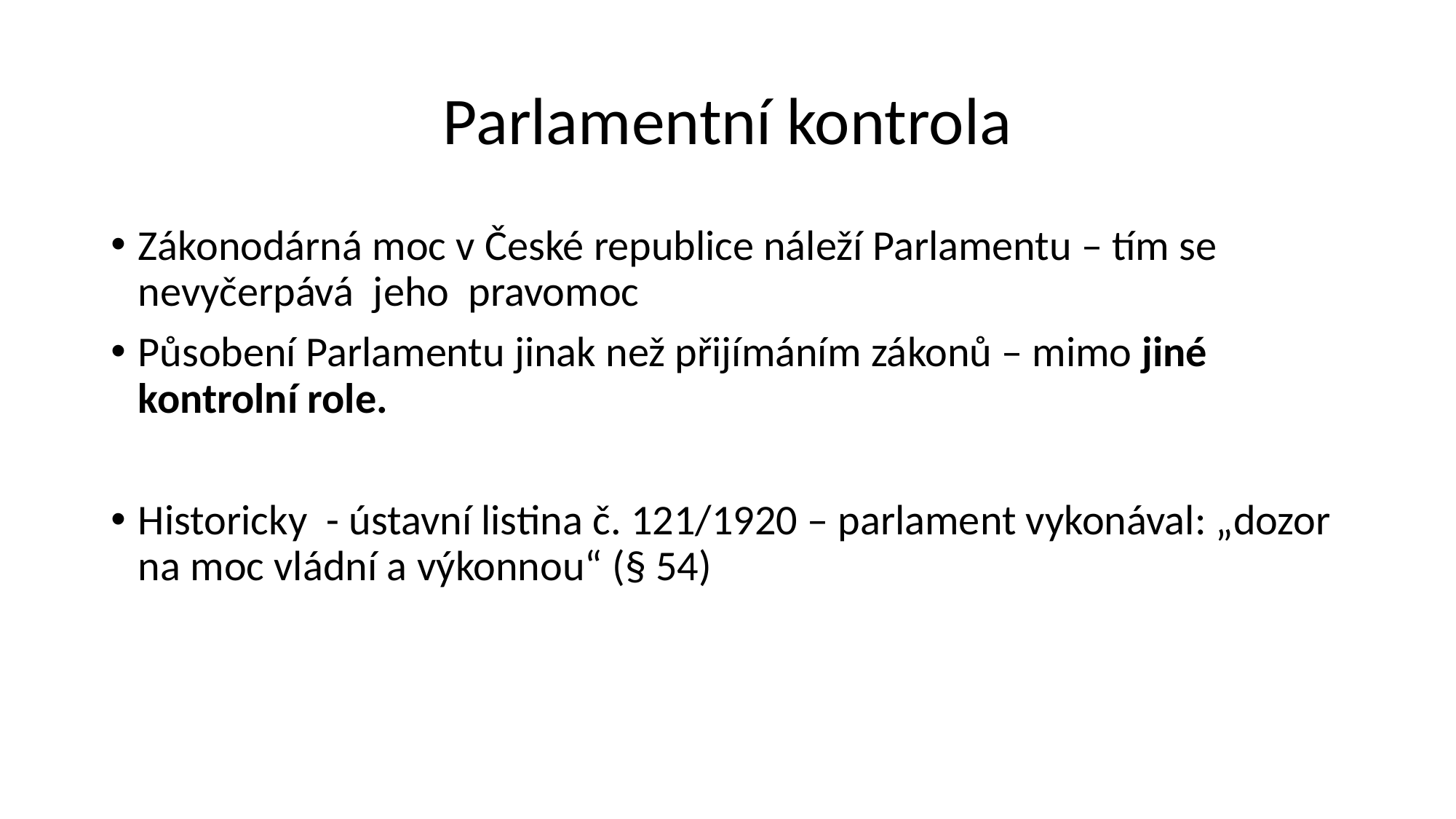

# Parlamentní kontrola
Zákonodárná moc v České republice náleží Parlamentu – tím se nevyčerpává  jeho  pravomoc
Působení Parlamentu jinak než přijímáním zákonů – mimo jiné kontrolní role.

Historicky  - ústavní listina č. 121/1920 – parlament vykonával: „dozor na moc vládní a výkonnou“ (§ 54)